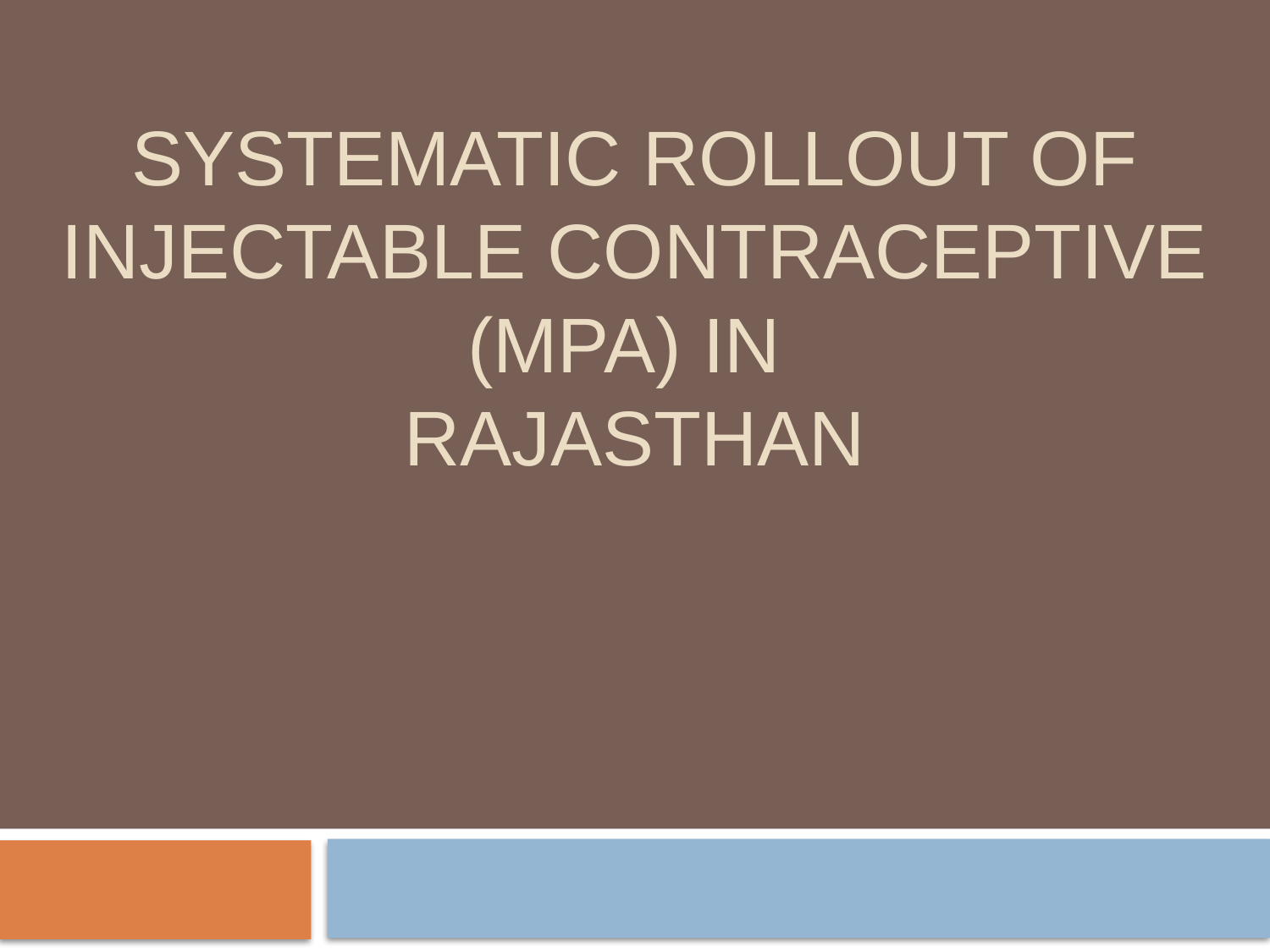

# SYSTEMATIC ROLLOUT OF INJECTABLE CONTRACEPTIVE (MPA) IN RAJASTHAN